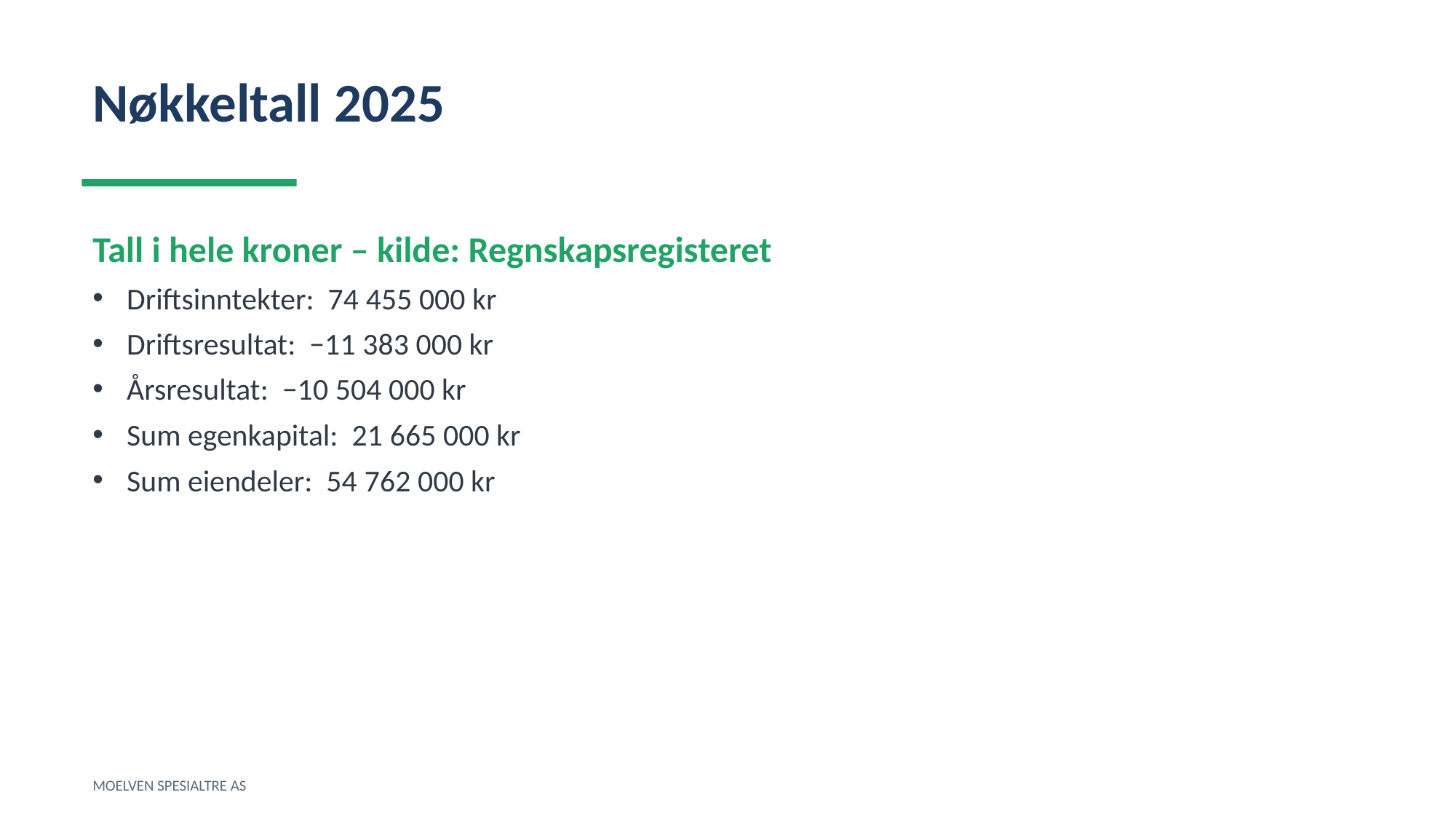

Nøkkeltall 2025

Tall i hele kroner – kilde: Regnskapsregisteret
Driftsinntekter:  74 455 000 kr
Driftsresultat:  −11 383 000 kr
Årsresultat:  −10 504 000 kr
Sum egenkapital:  21 665 000 kr
Sum eiendeler:  54 762 000 kr
MOELVEN SPESIALTRE AS